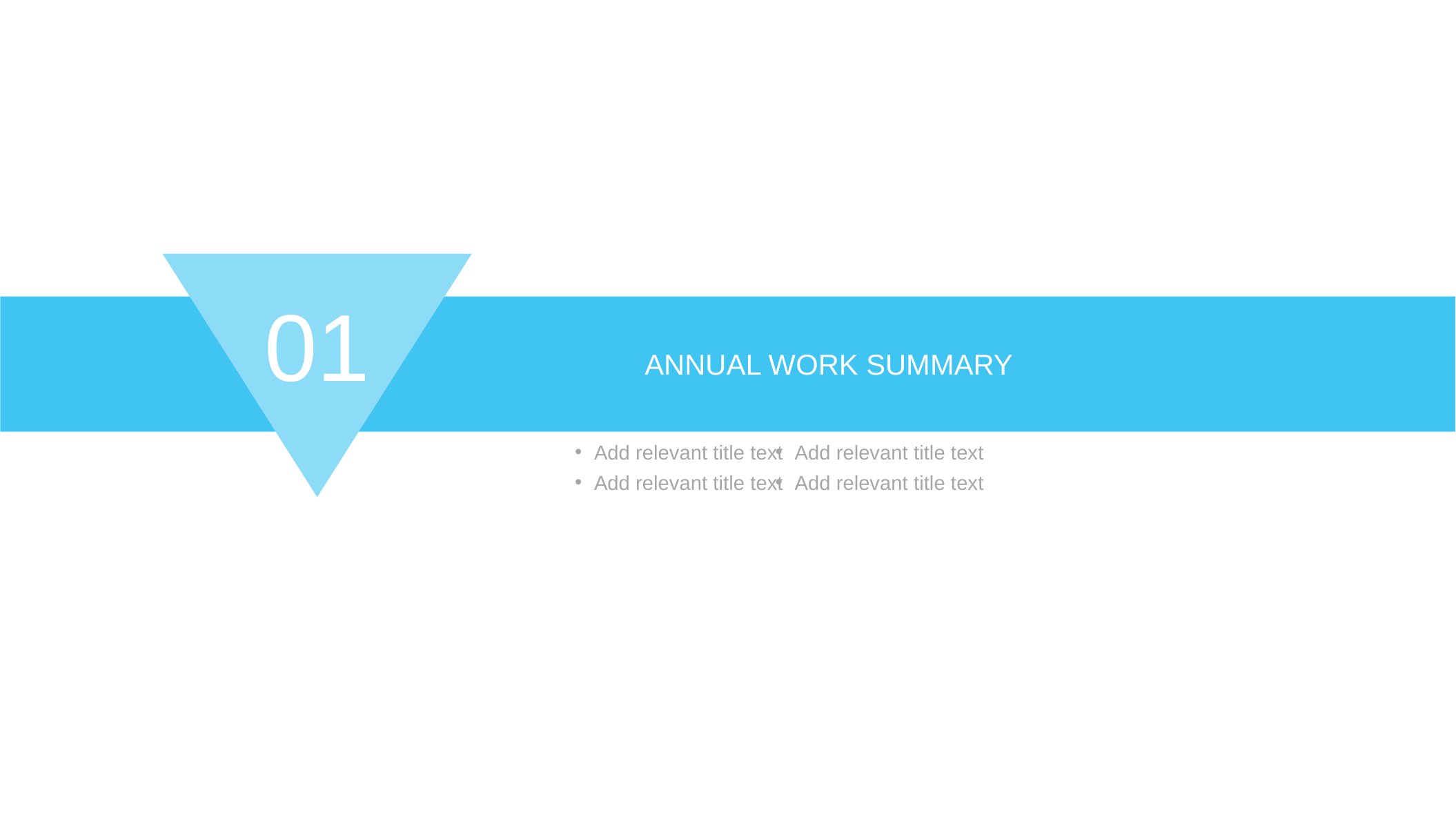

01

ANNUAL WORK SUMMARY
Add relevant title text
Add relevant title text
Add relevant title text
Add relevant title text